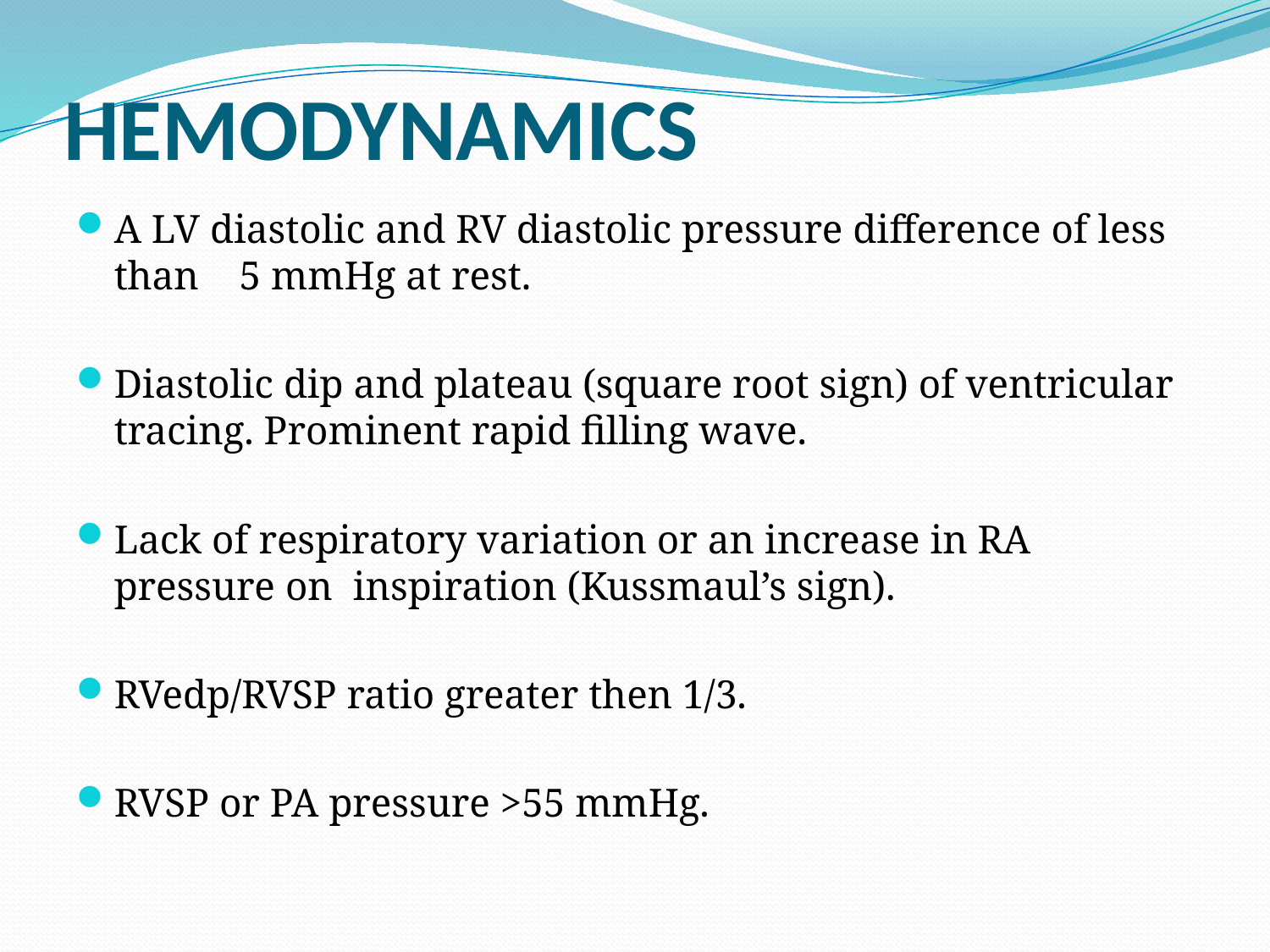

# HEMODYNAMICS
A LV diastolic and RV diastolic pressure difference of less than    5 mmHg at rest.

Diastolic dip and plateau (square root sign) of ventricular tracing. Prominent rapid filling wave.

Lack of respiratory variation or an increase in RA pressure on  inspiration (Kussmaul’s sign).

RVedp/RVSP ratio greater then 1/3.

RVSP or PA pressure >55 mmHg.